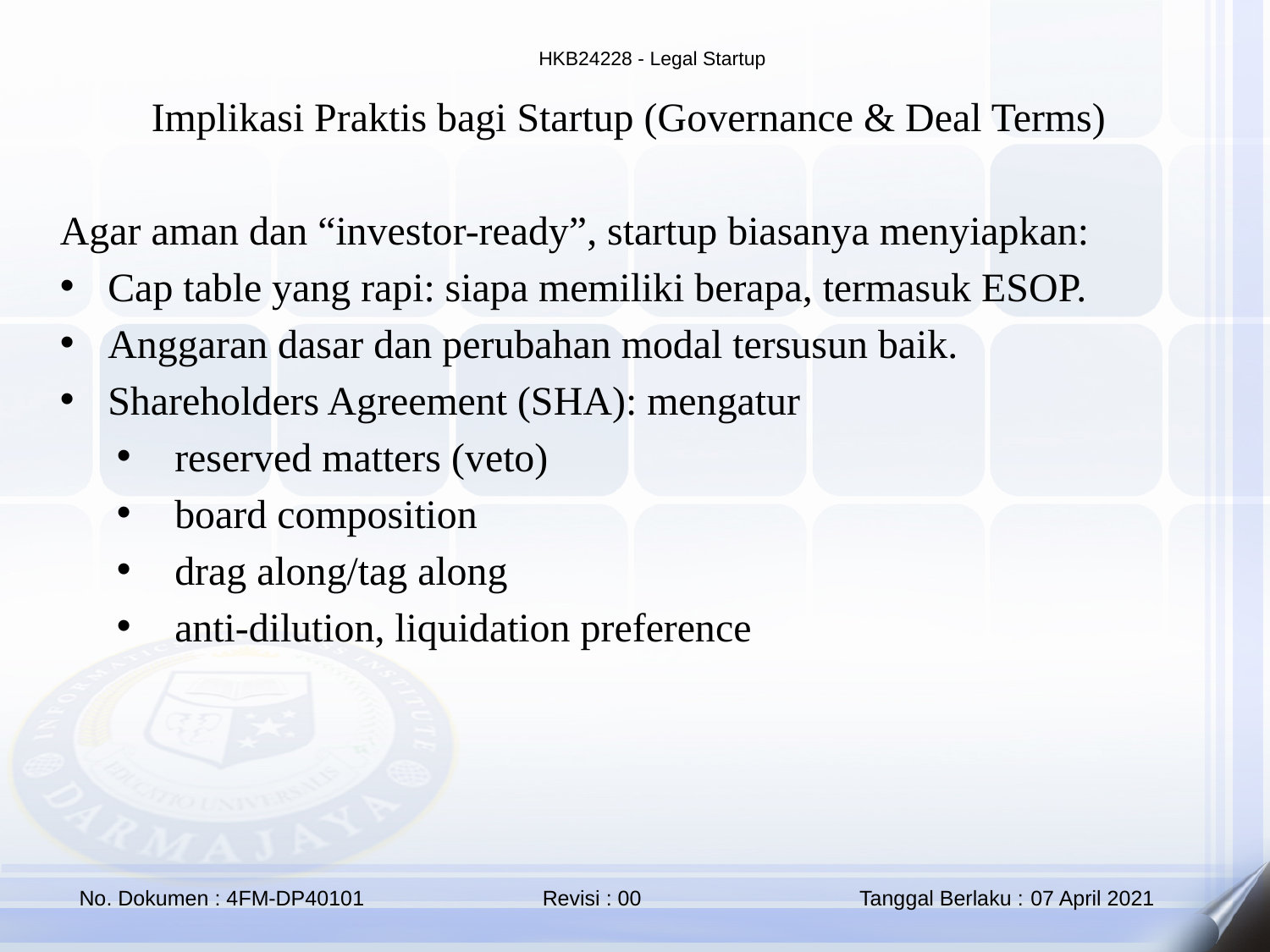

Implikasi Praktis bagi Startup (Governance & Deal Terms)

Agar aman dan “investor-ready”, startup biasanya menyiapkan:
Cap table yang rapi: siapa memiliki berapa, termasuk ESOP.
Anggaran dasar dan perubahan modal tersusun baik.
Shareholders Agreement (SHA): mengatur
reserved matters (veto)
board composition
drag along/tag along
anti-dilution, liquidation preference